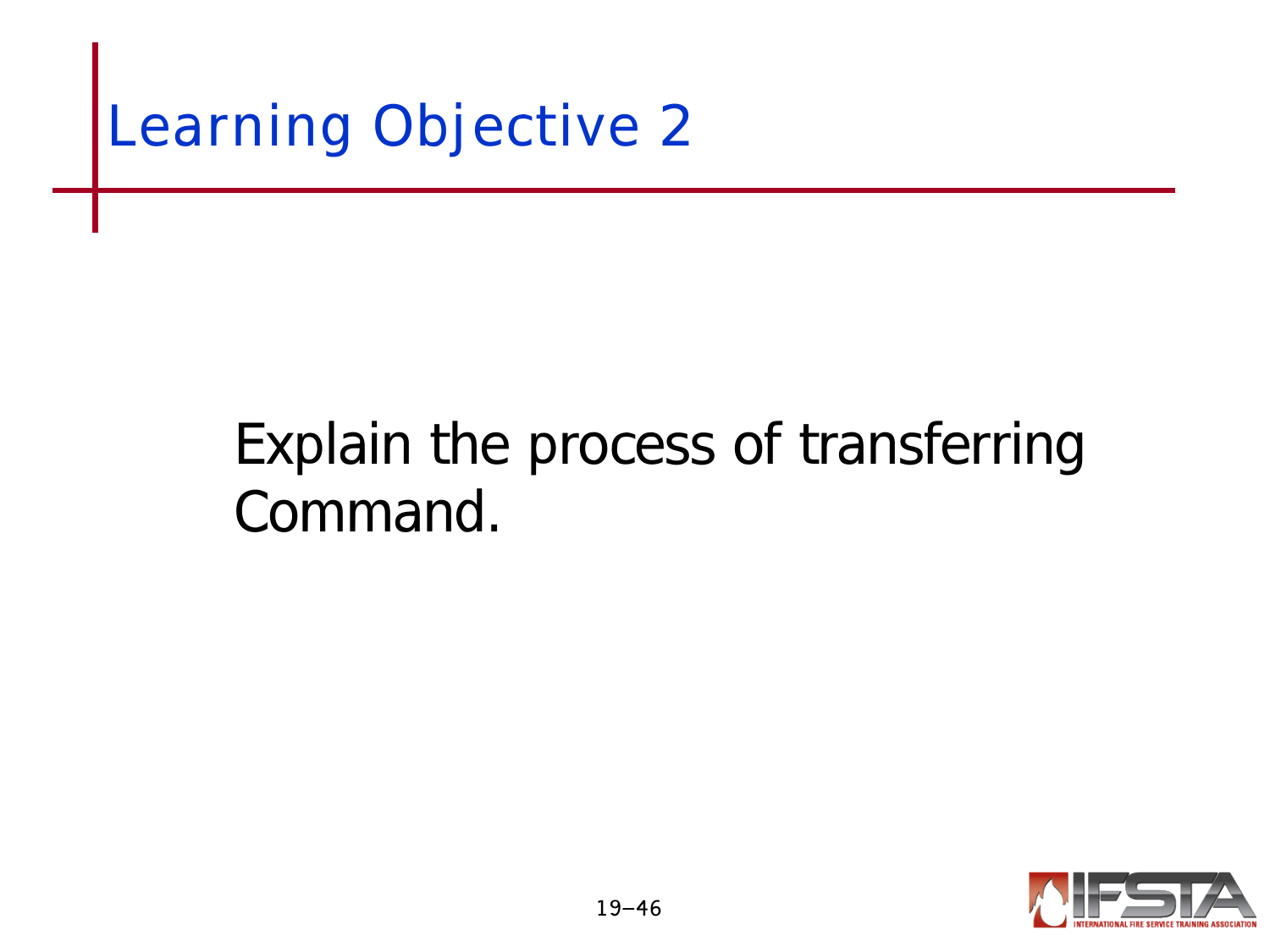

# Learning Objective 2

	Explain the process of transferring Command.
19–46